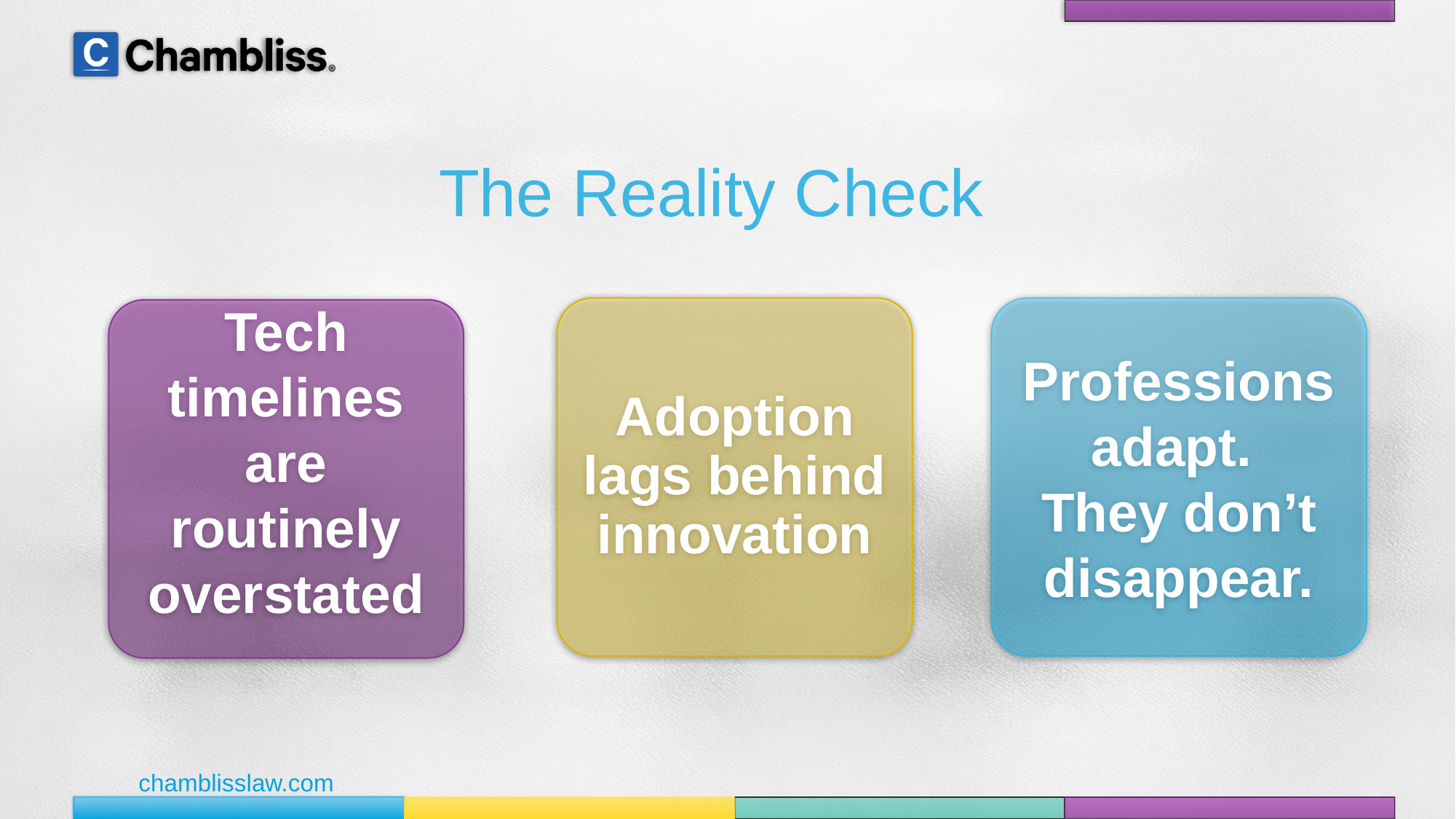

# The Reality Check
Adoption lags behind innovation
Professions adapt.
They don’t disappear.
Tech timelines are routinely overstated